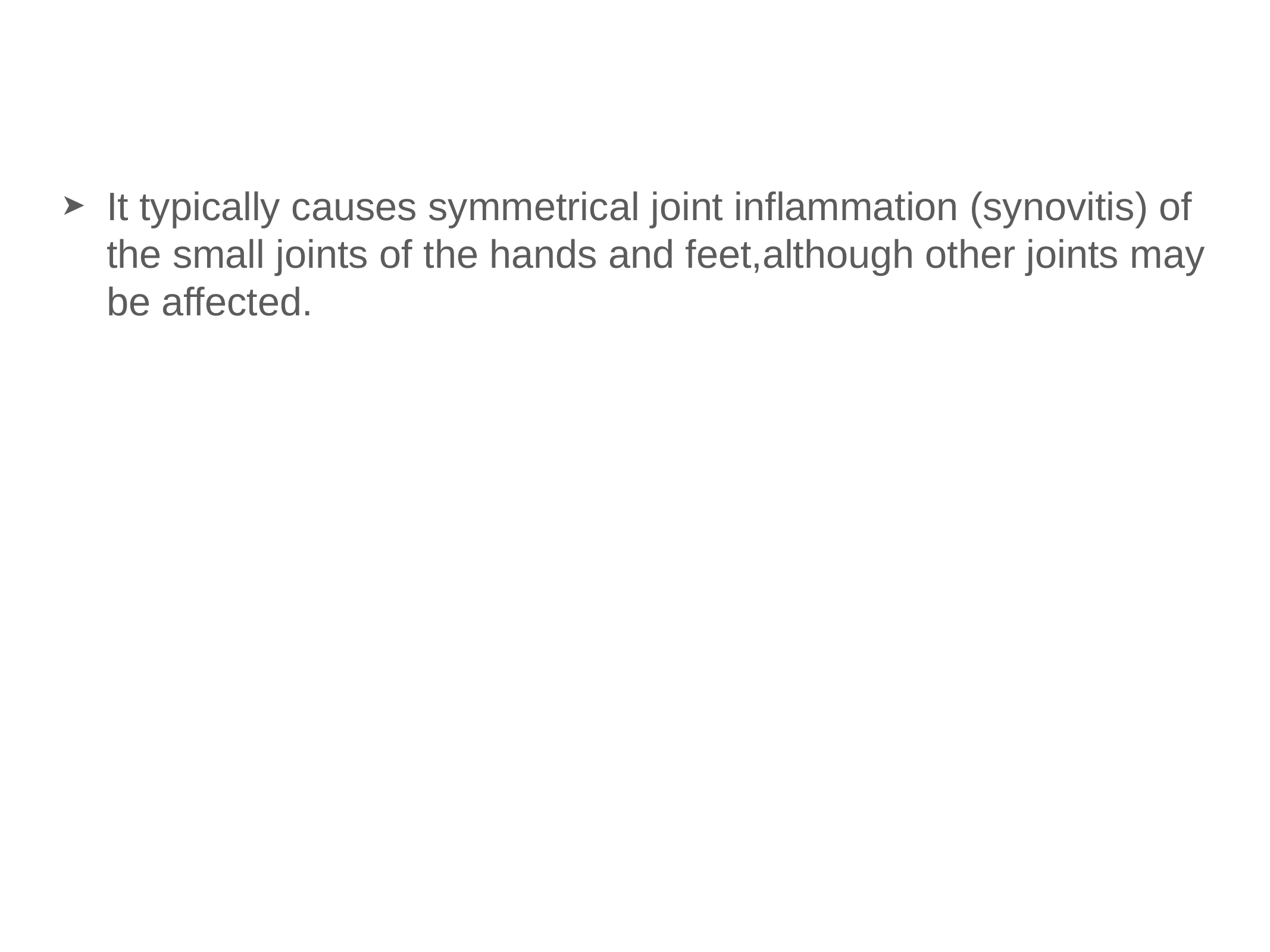

It typically causes symmetrical joint inflammation (synovitis) of the small joints of the hands and feet,although other joints may be affected.